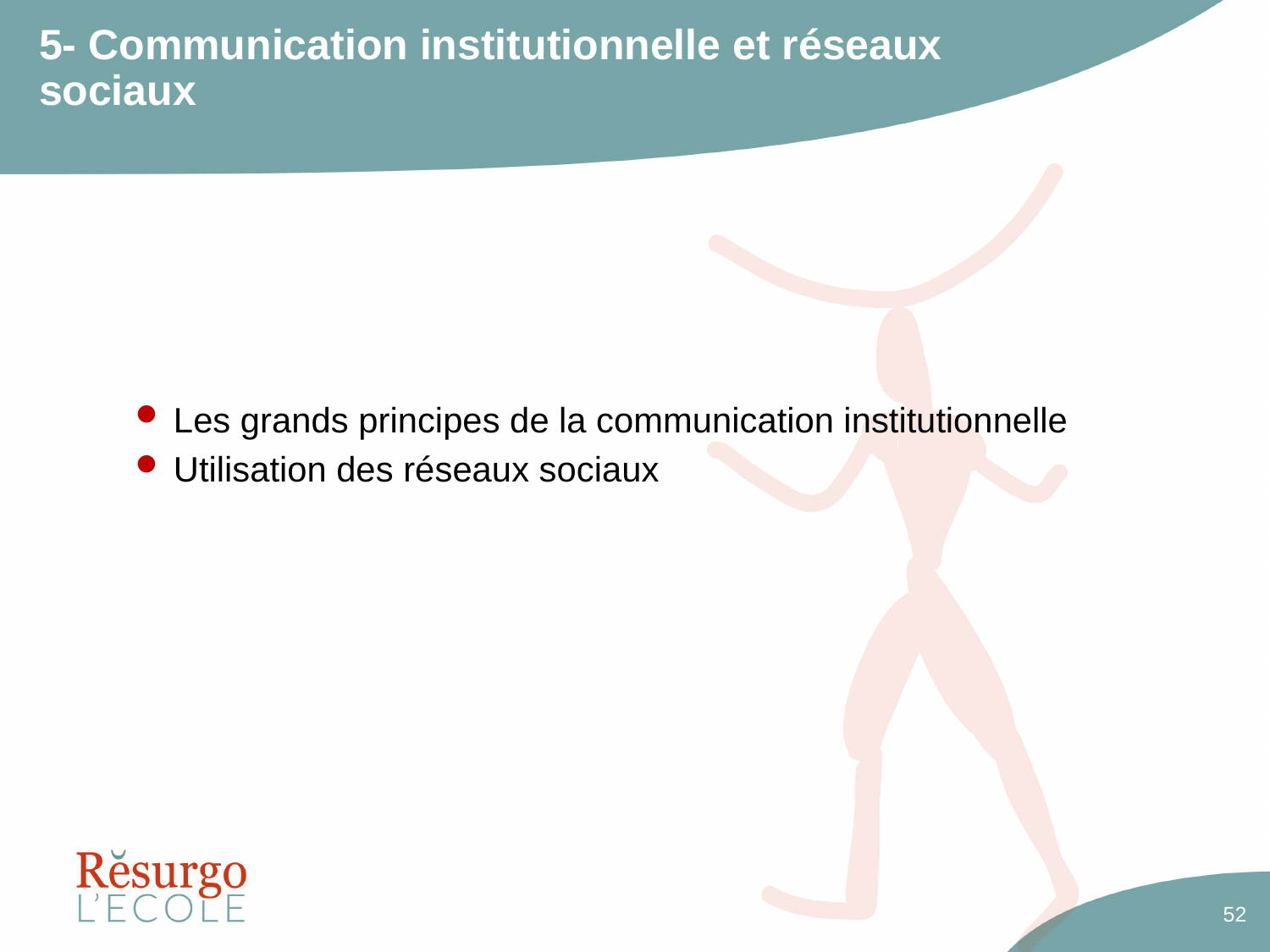

# 5- Communication institutionnelle et réseaux sociaux

Les grands principes de la communication institutionnelle
Utilisation des réseaux sociaux
52